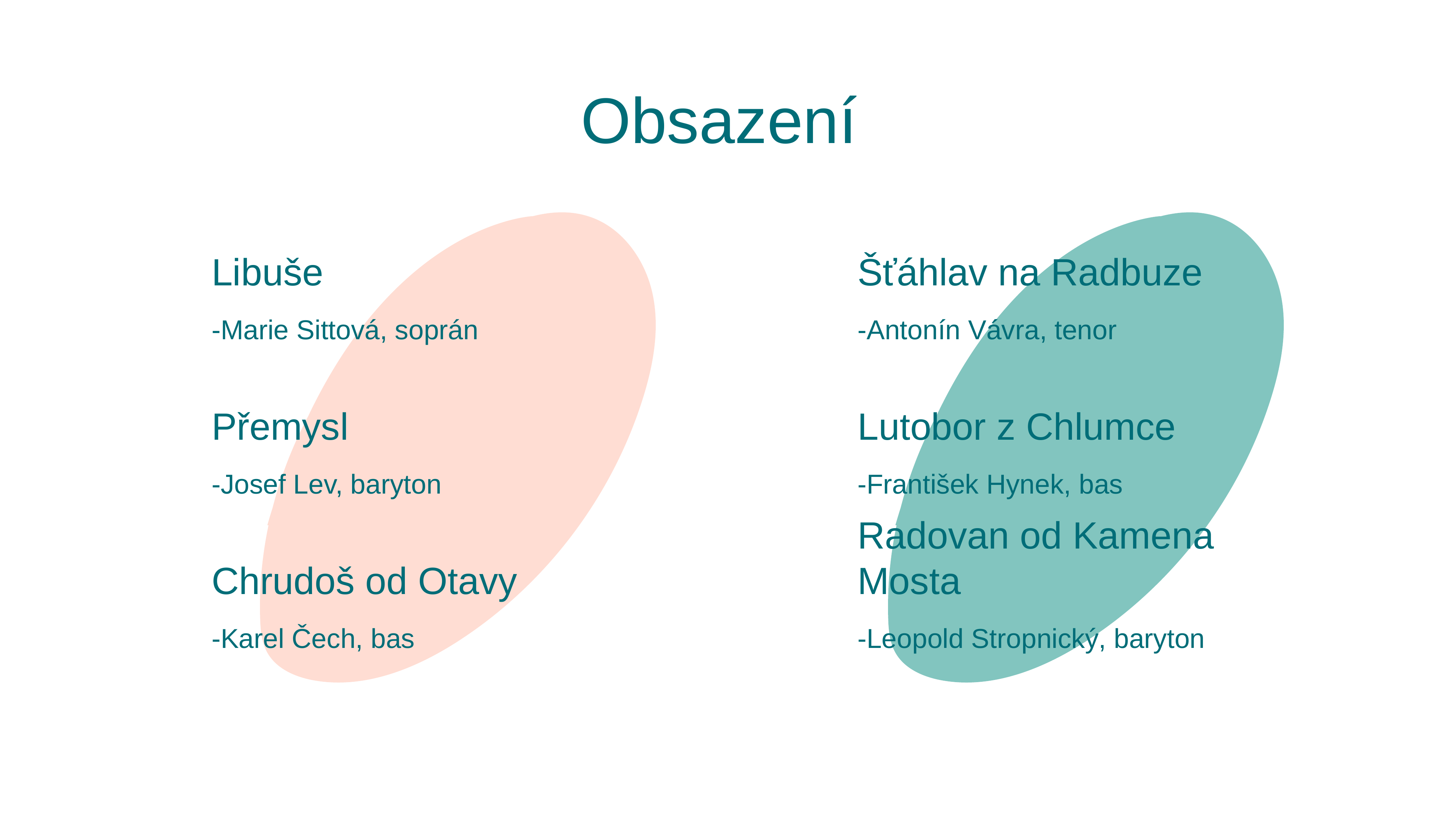

Obsazení

Libuše
Šťáhlav na Radbuze
-Marie Sittová, soprán
-Antonín Vávra, tenor
Přemysl
Lutobor z Chlumce
-Josef Lev, baryton
-František Hynek, bas
Radovan od Kamena Mosta
Chrudoš od Otavy
-Karel Čech, bas
-Leopold Stropnický, baryton